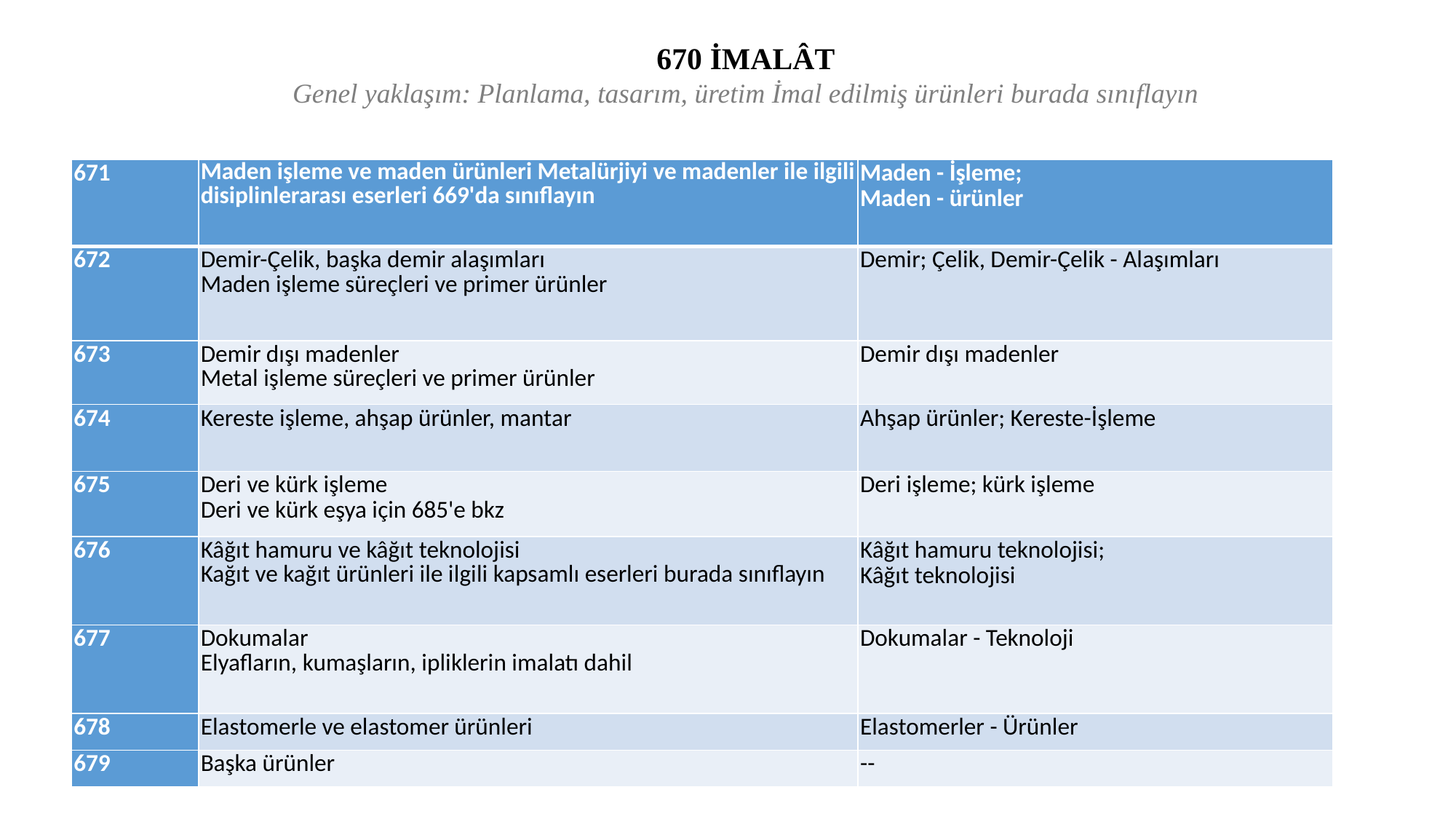

670 İMALÂT
Genel yaklaşım: Planlama, tasarım, üretim İmal edilmiş ürünleri burada sınıflayın
#

| 671 | Maden işleme ve maden ürünleri Metalürjiyi ve madenler ile ilgili disiplinlerarası eserleri 669'da sınıflayın | Maden - İşleme; Maden - ürünler |
| --- | --- | --- |
| 672 | Demir-Çelik, başka demir alaşımları Maden işleme süreçleri ve primer ürünler | Demir; Çelik, Demir-Çelik - Alaşımları |
| 673 | Demir dışı madenler Metal işleme süreçleri ve primer ürünler | Demir dışı madenler |
| 674 | Kereste işleme, ahşap ürünler, mantar | Ahşap ürünler; Kereste-İşleme |
| 675 | Deri ve kürk işleme Deri ve kürk eşya için 685'e bkz | Deri işleme; kürk işleme |
| 676 | Kâğıt hamuru ve kâğıt teknolojisi Kağıt ve kağıt ürünleri ile ilgili kapsamlı eserleri burada sınıflayın | Kâğıt hamuru teknolojisi; Kâğıt teknolojisi |
| 677 | Dokumalar Elyafların, kumaşların, ipliklerin imalatı dahil | Dokumalar - Teknoloji |
| 678 | Elastomerle ve elastomer ürünleri | Elastomerler - Ürünler |
| 679 | Başka ürünler | -- |